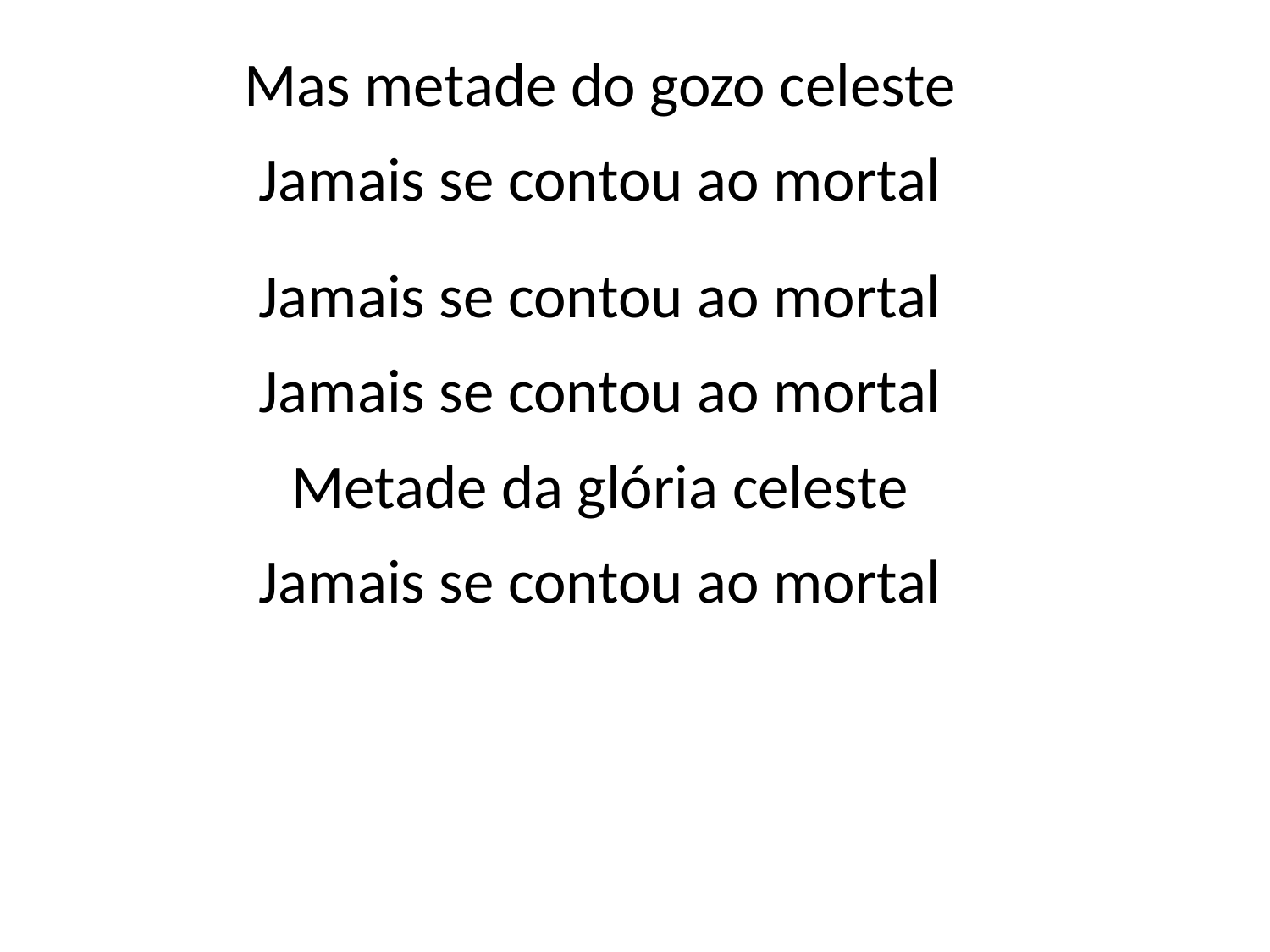

Mas metade do gozo celeste

Jamais se contou ao mortal

Jamais se contou ao mortal

Jamais se contou ao mortal

Metade da glória celeste

Jamais se contou ao mortal

#